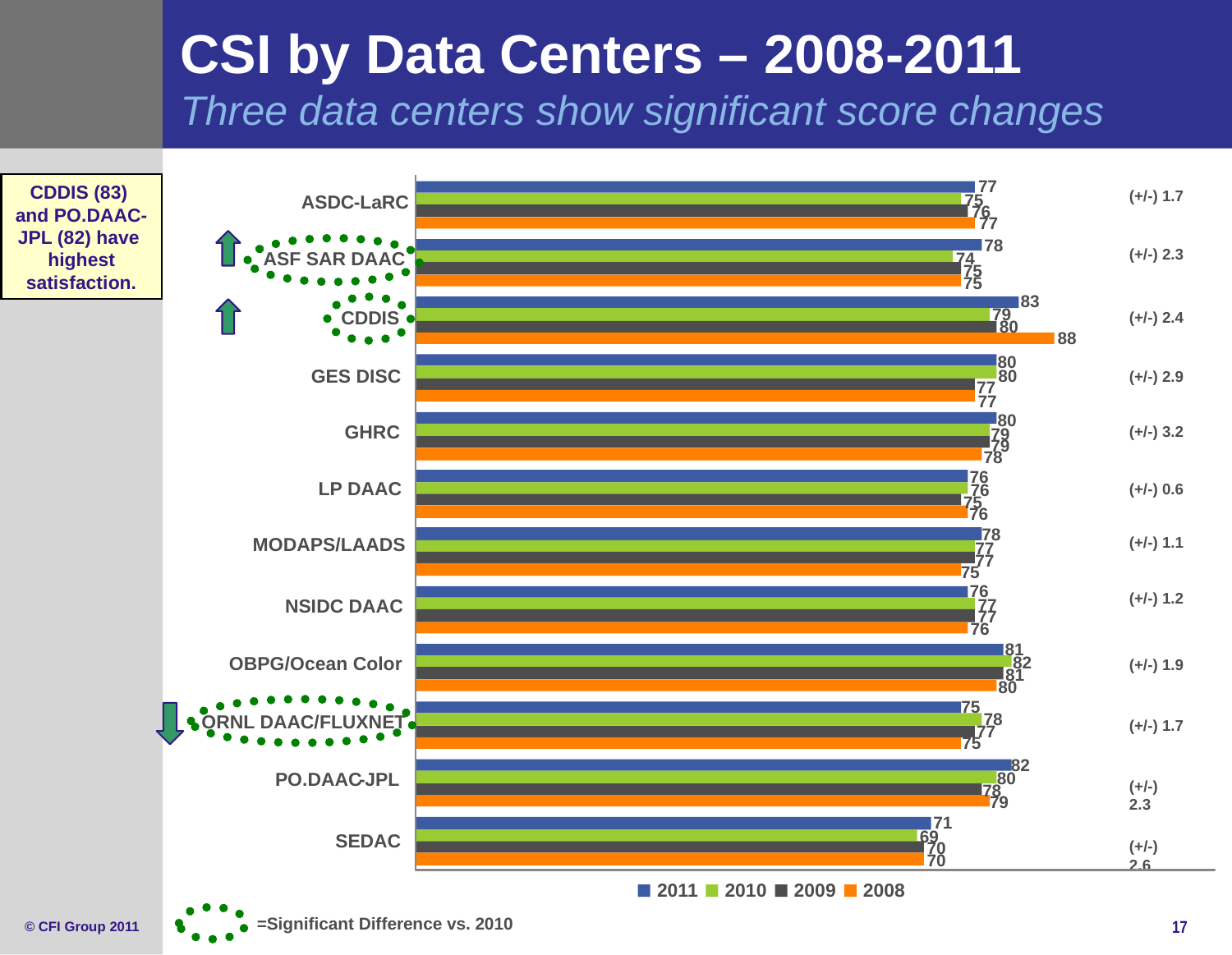

# CSI by Data Centers – 2008-2011 Three data centers show significant score changes
CDDIS (83)  and PO.DAAC-JPL (82) have  highest satisfaction.

77

(+/-) 1.7
75
ASDC
-
LaRC

76

77

78

(+/-) 2.3
ASF SAR DAAC
74

75

75

83

79
CDDIS
(+/-) 2.4

80

88

80

GES DISC
80

(+/-) 2.9
77

77
80

GHRC
(+/-) 3.2
79

79

78

76

LP DAAC
76
(+/-) 0.6

75

76

78

MODAPS/LAADS
(+/-) 1.1
77

77

75

76

(+/-) 1.2
NSIDC DAAC
77

77

76

81

82
OBPG/Ocean Color
(+/-) 1.9

81

80

75

78
ORNL DAAC/FLUXNET

(+/-) 1.7
77

75

82

80
PO.DAAC
-
JPL

(+/-) 2.3
78

79

71

69
SEDAC

(+/-) 2.6
70

70

2011
2010
2009
2008

=Significant Difference vs. 2010